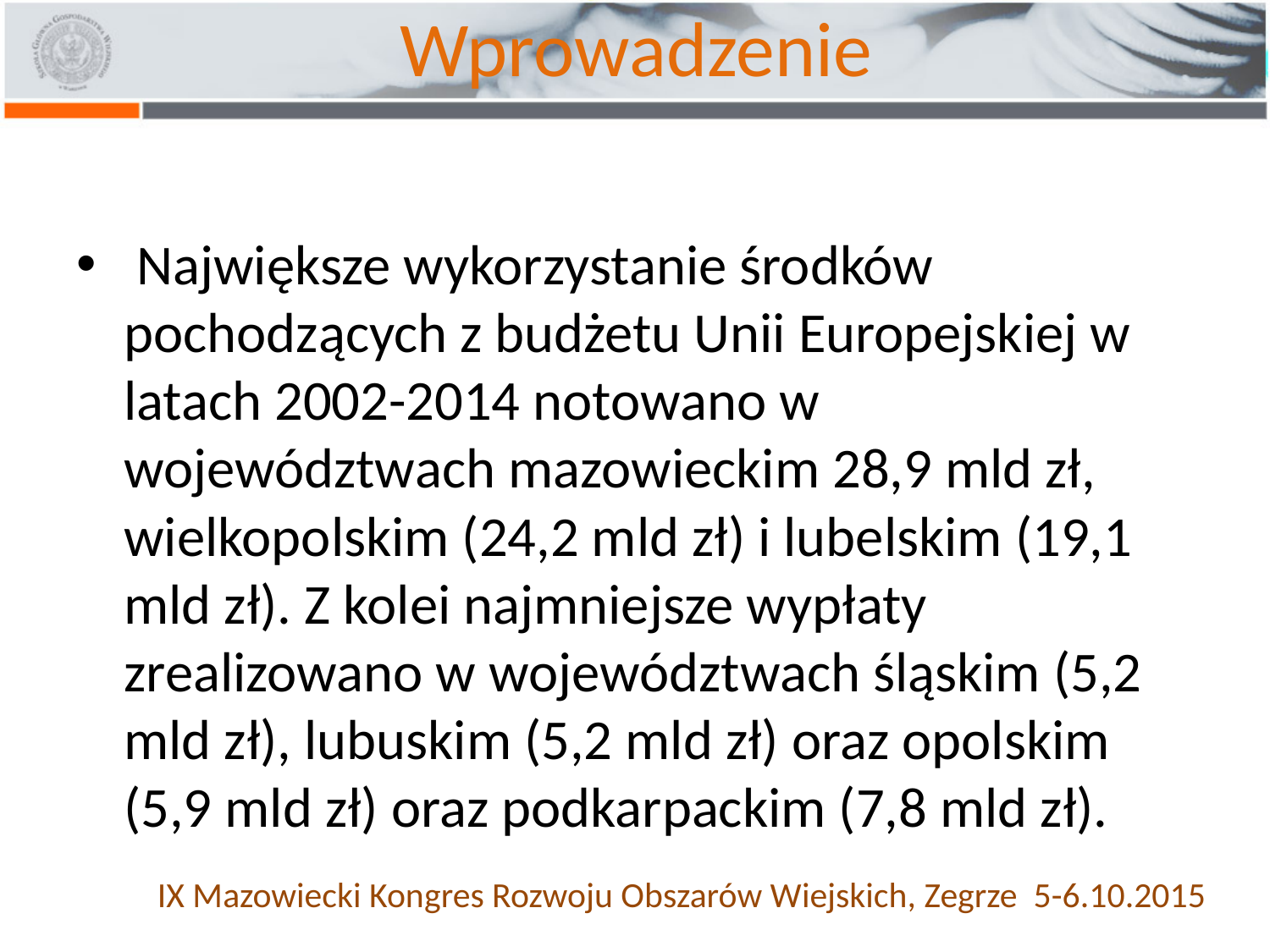

# Wprowadzenie
 Największe wykorzystanie środków pochodzących z budżetu Unii Europejskiej w latach 2002-2014 notowano w województwach mazowieckim 28,9 mld zł, wielkopolskim (24,2 mld zł) i lubelskim (19,1 mld zł). Z kolei najmniejsze wypłaty zrealizowano w województwach śląskim (5,2 mld zł), lubuskim (5,2 mld zł) oraz opolskim (5,9 mld zł) oraz podkarpackim (7,8 mld zł).
IX Mazowiecki Kongres Rozwoju Obszarów Wiejskich, Zegrze  5-6.10.2015